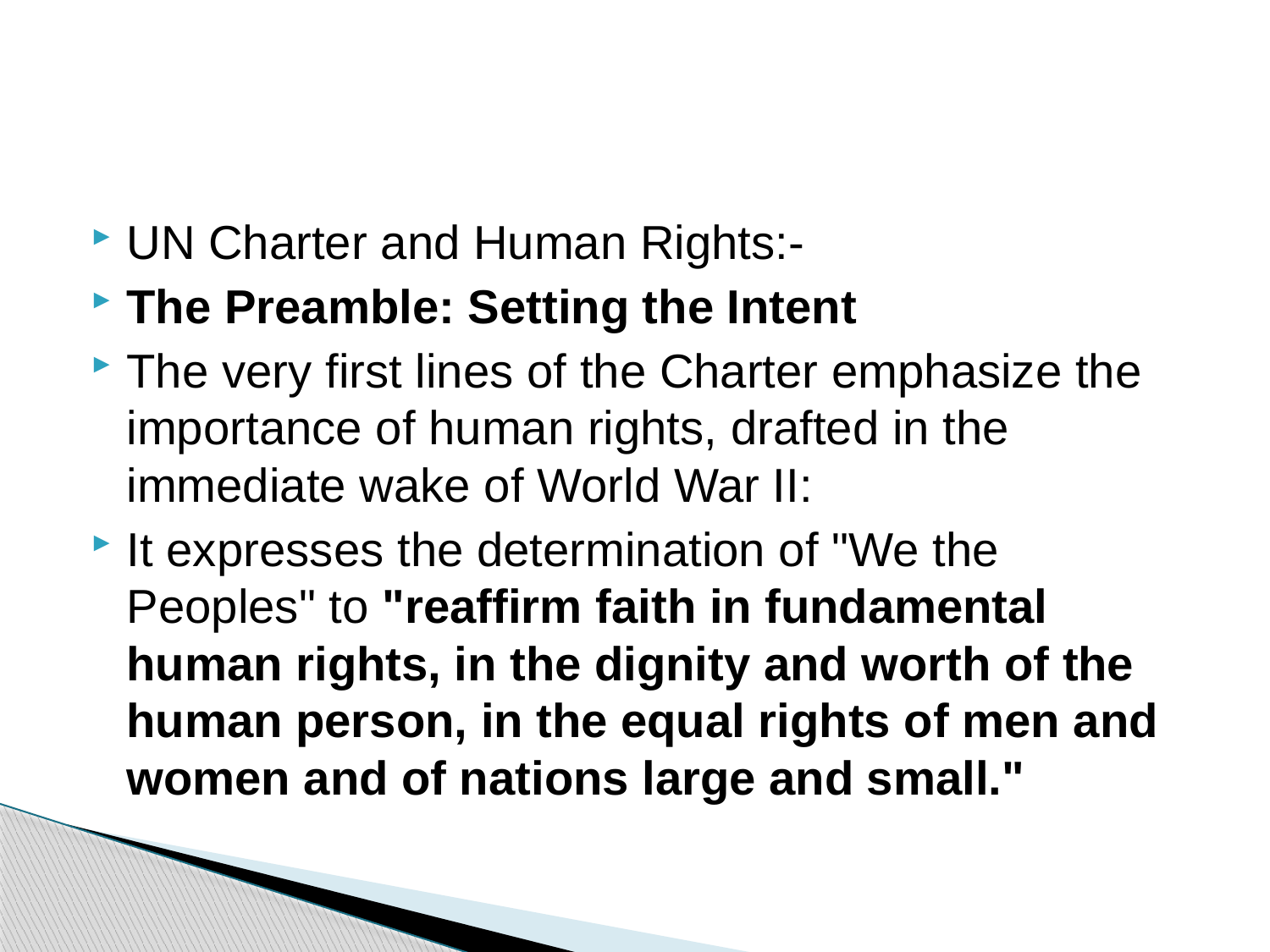

#
UN Charter and Human Rights:-
The Preamble: Setting the Intent
The very first lines of the Charter emphasize the importance of human rights, drafted in the immediate wake of World War II:
It expresses the determination of "We the Peoples" to "reaffirm faith in fundamental human rights, in the dignity and worth of the human person, in the equal rights of men and women and of nations large and small."